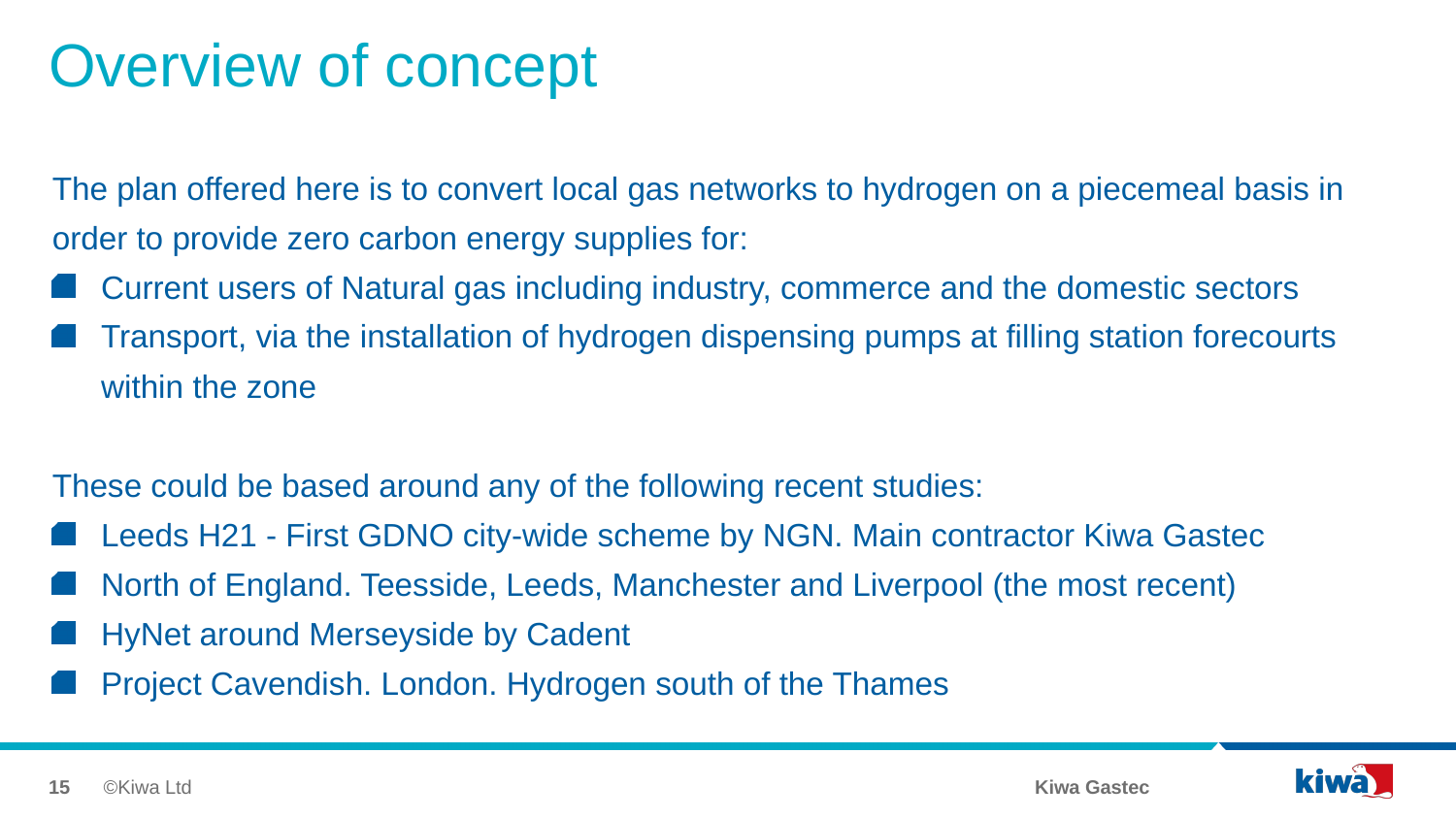

# Overview of concept
The plan offered here is to convert local gas networks to hydrogen on a piecemeal basis in order to provide zero carbon energy supplies for:
Current users of Natural gas including industry, commerce and the domestic sectors
Transport, via the installation of hydrogen dispensing pumps at filling station forecourts within the zone

These could be based around any of the following recent studies:
Leeds H21 - First GDNO city-wide scheme by NGN. Main contractor Kiwa Gastec
North of England. Teesside, Leeds, Manchester and Liverpool (the most recent)
HyNet around Merseyside by Cadent
Project Cavendish. London. Hydrogen south of the Thames

15
©Kiwa Ltd
Kiwa Gastec